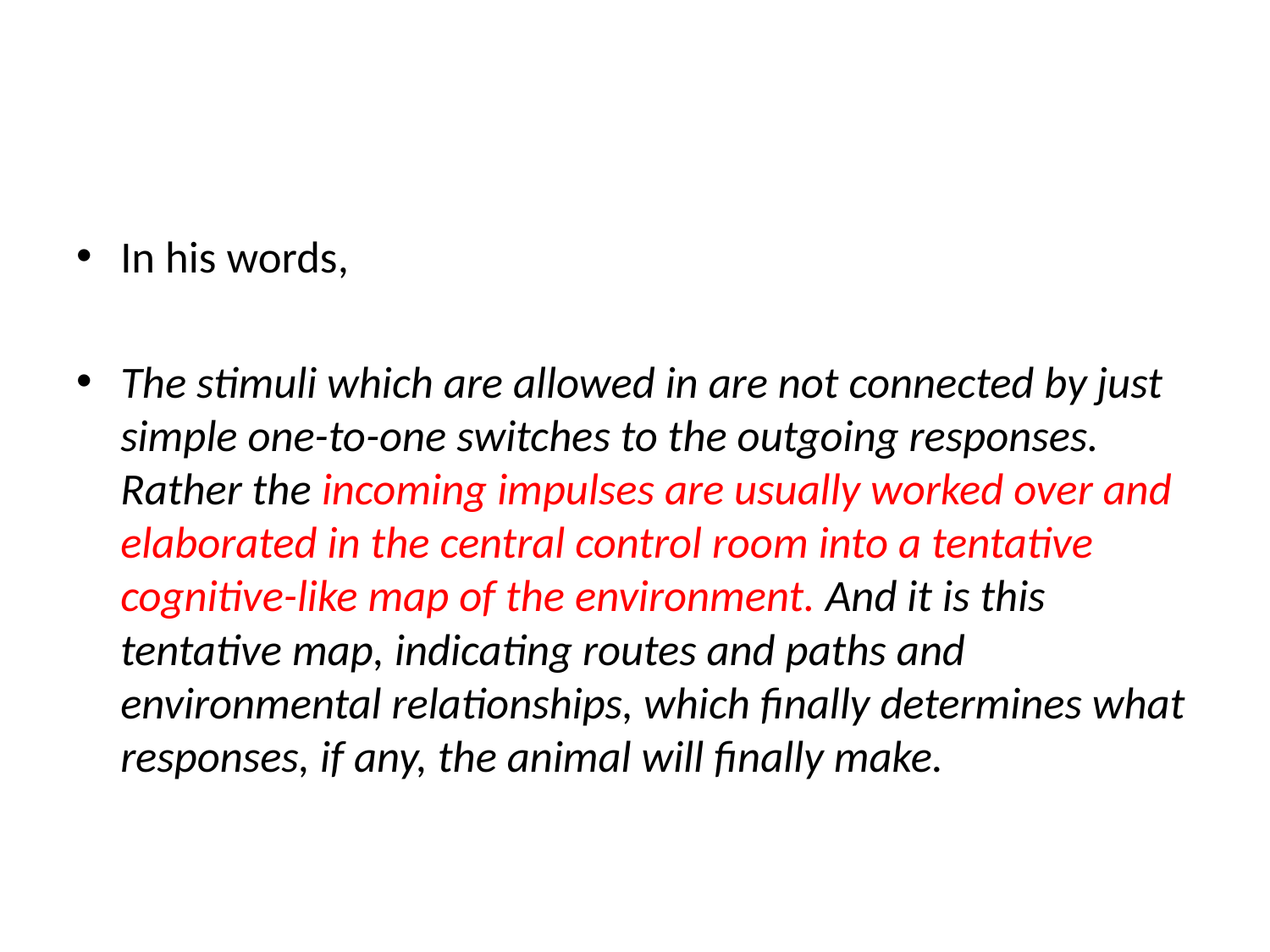

#
In his words,

The stimuli which are allowed in are not connected by just simple one-to-one switches to the outgoing responses. Rather the incoming impulses are usually worked over and elaborated in the central control room into a tentative cognitive-like map of the environment. And it is this tentative map, indicating routes and paths and environmental relationships, which finally determines what responses, if any, the animal will finally make.